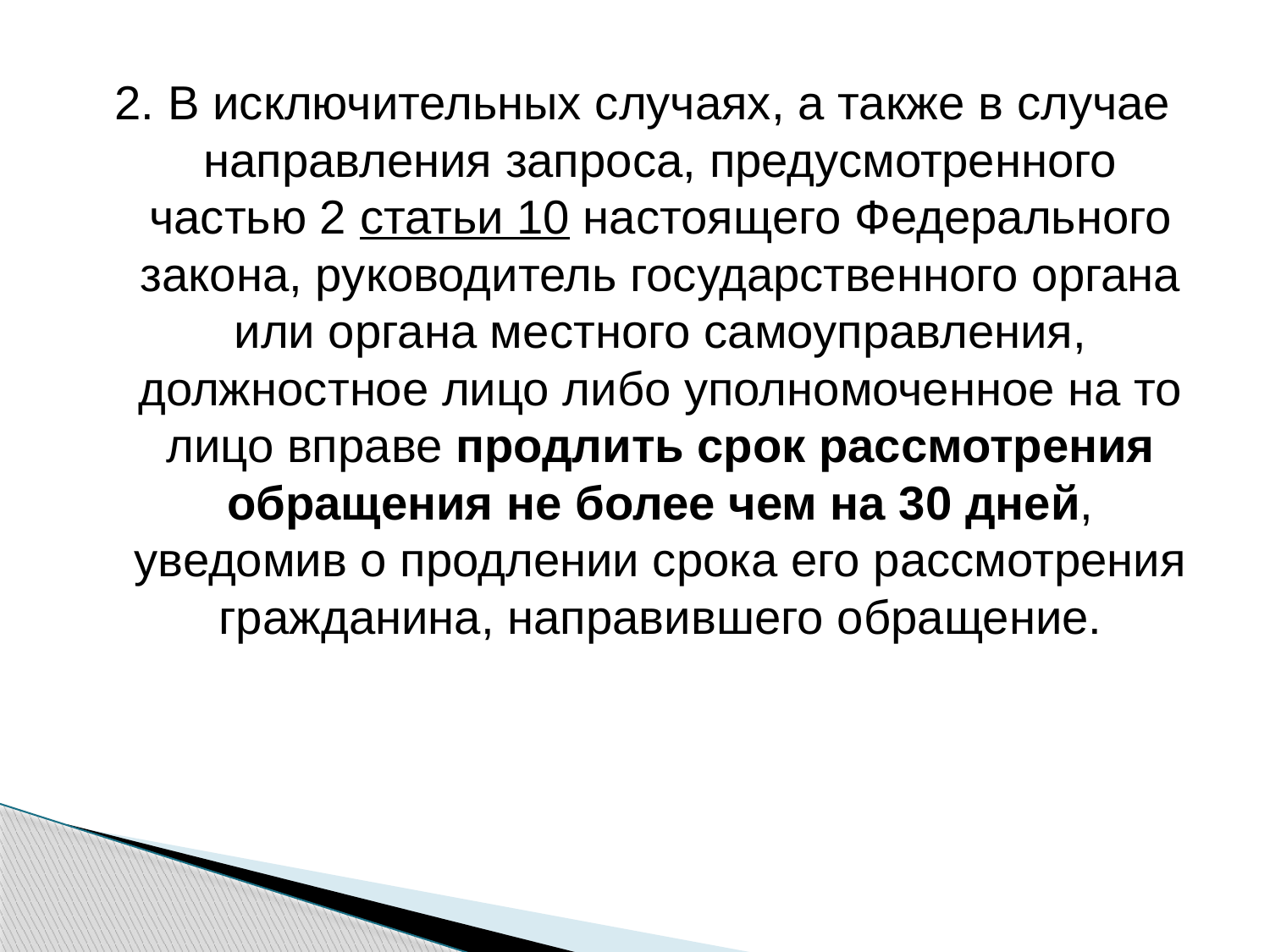

2. В исключительных случаях, а также в случае направления запроса, предусмотренного частью 2 статьи 10 настоящего Федерального закона, руководитель государственного органа или органа местного самоуправления, должностное лицо либо уполномоченное на то лицо вправе продлить срок рассмотрения обращения не более чем на 30 дней, уведомив о продлении срока его рассмотрения гражданина, направившего обращение.